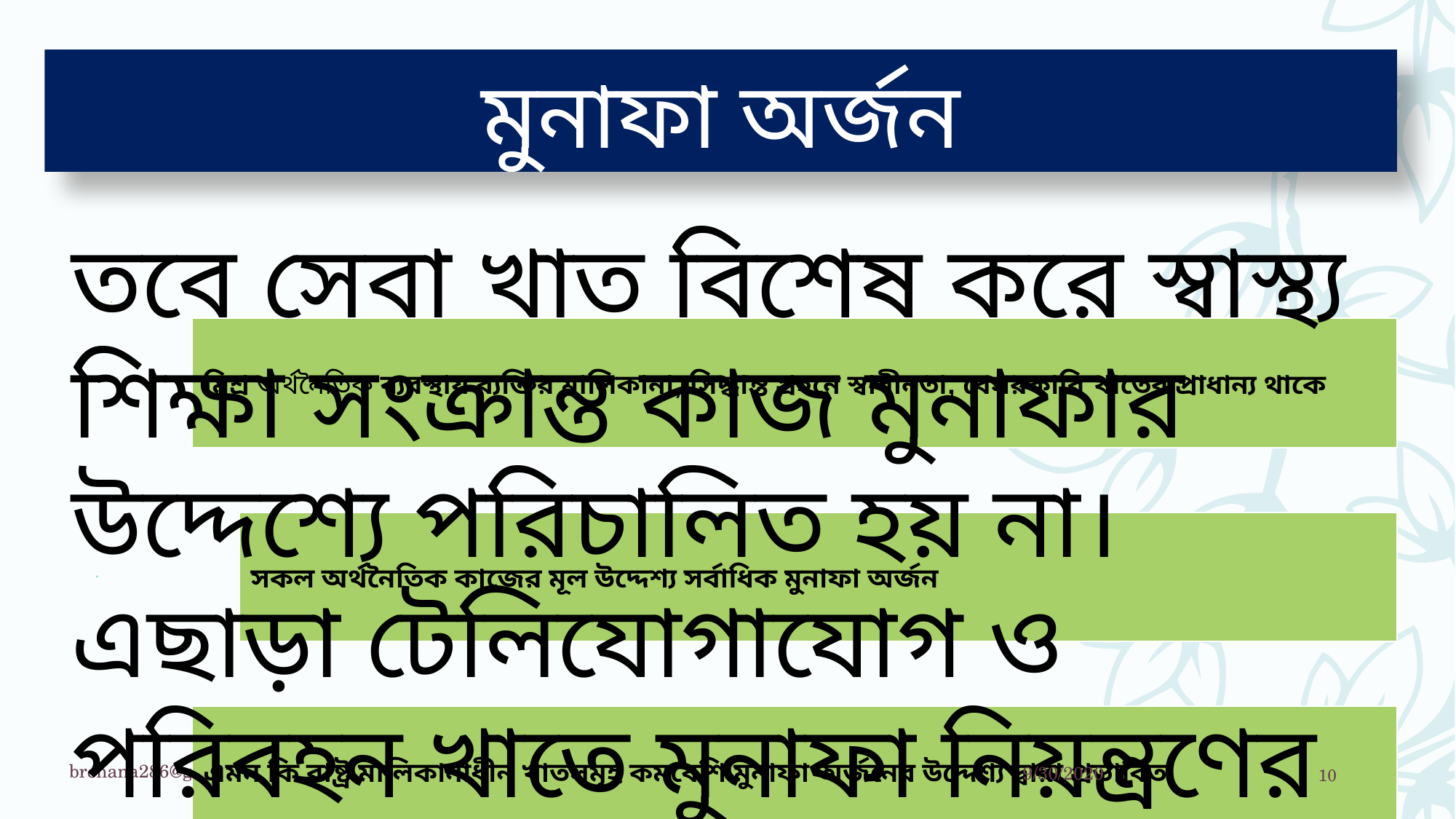

# মুনাফা অর্জন
মিশ্র অর্থনৈতিক ব্যবস্থায় ব্যক্তির মালিকানা, সিদ্ধান্ত গ্রহনে স্বাধীনতা, বেসরকারি খাতের প্রাধান্য থাকে
সকল অর্থনৈতিক কাজের মূল উদ্দেশ্য সর্বাধিক মুনাফা অর্জন
এমন কি রাষ্ট্র মালিকানাধীন খাতসমূহ কমবেশি মুনাফা অর্জনের উদ্দেশ্য দ্বারা প্রভাবিত
তবে সেবা খাত বিশেষ করে স্বাস্থ্য শিক্ষা সংক্রান্ত কাজ মুনাফার উদ্দেশ্যে পরিচালিত হয় না। এছাড়া টেলিযোগাযোগ ও পরিবহন খাতে মুনাফা নিয়ন্ত্রণের ব্যবস্থা রাখা হয়।
brehana286@gmail.com
9/30/2020
10